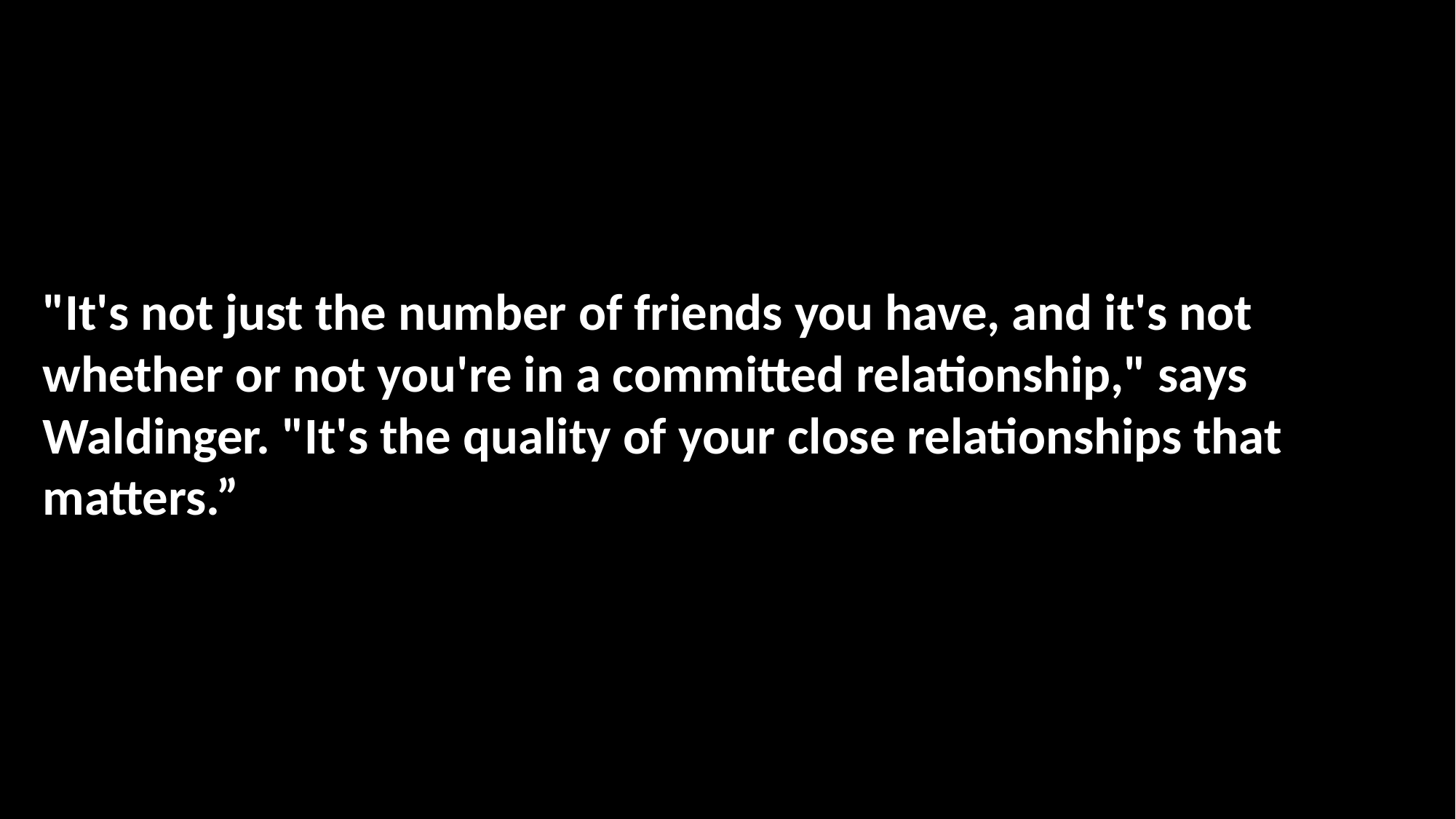

"It's not just the number of friends you have, and it's not whether or not you're in a committed relationship," says Waldinger. "It's the quality of your close relationships that matters.”